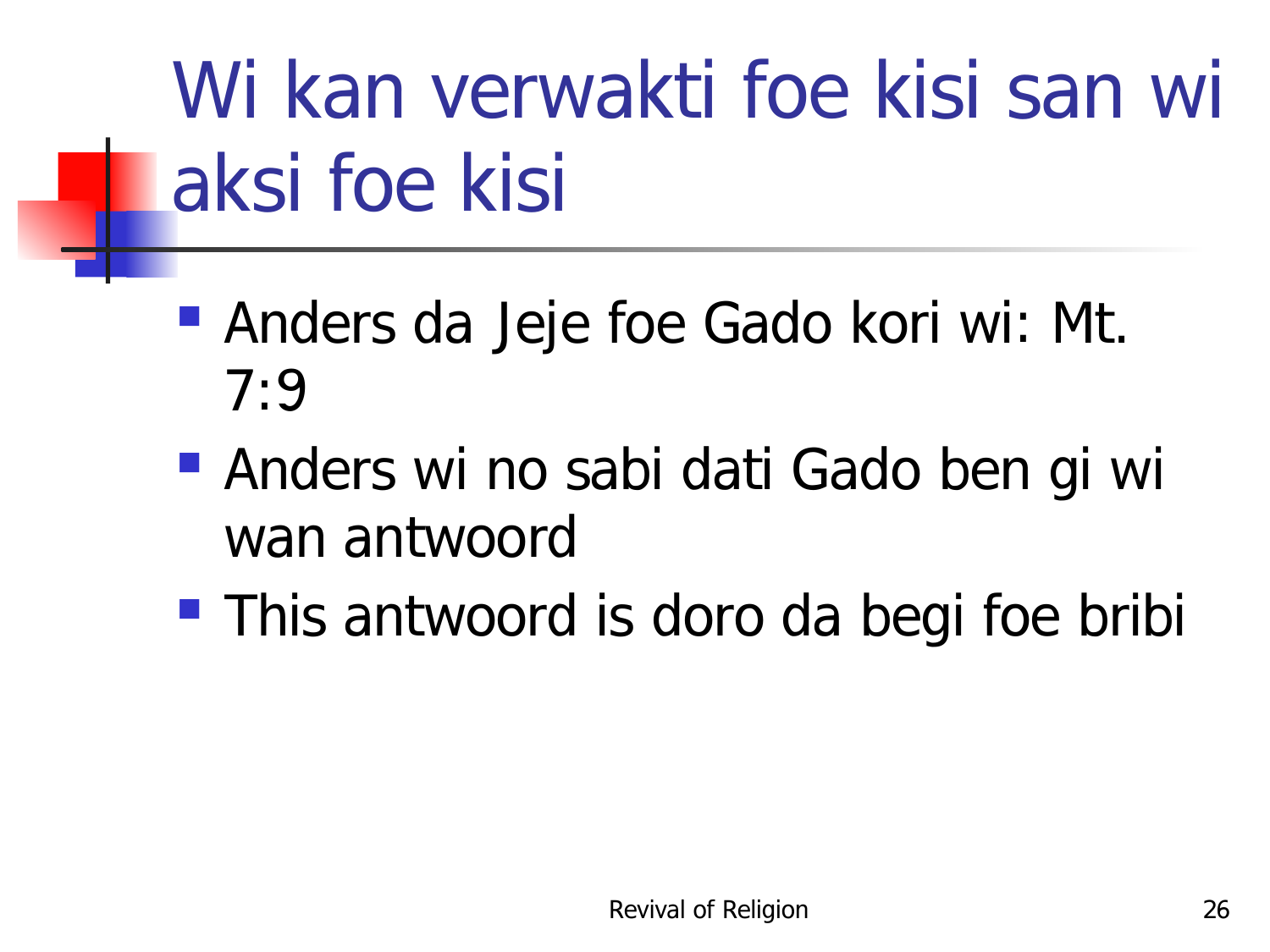

# Wi kan verwakti foe kisi san wi aksi foe kisi
Anders da Jeje foe Gado kori wi: Mt. 7:9
Anders wi no sabi dati Gado ben gi wi wan antwoord
This antwoord is doro da begi foe bribi
Revival of Religion
26